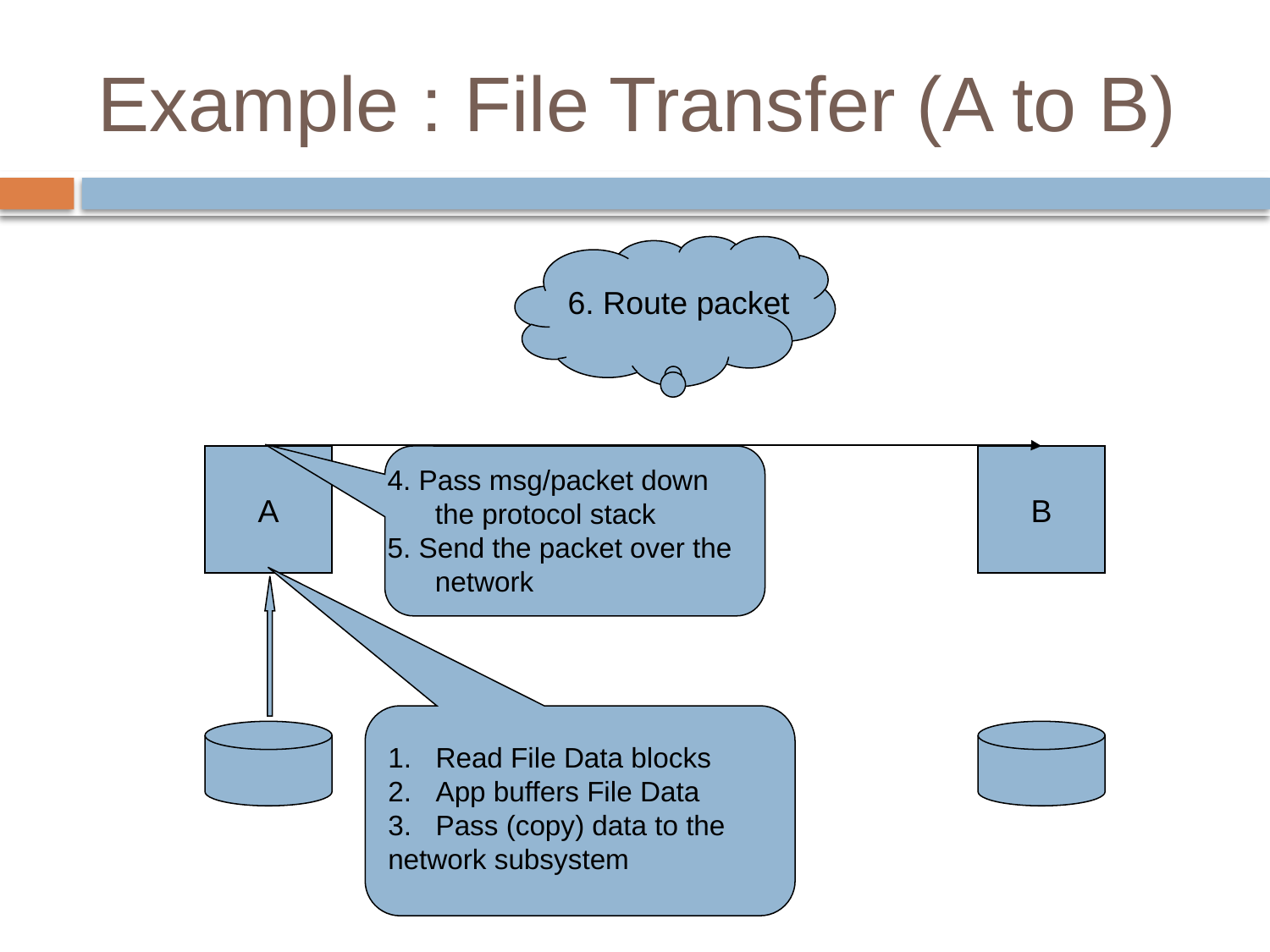

# Example : File Transfer (A to B)

6. Route packet
A

B
4. Pass msg/packet down the protocol stack
5. Send the packet over the network

Read File Data blocks
App buffers File Data
Pass (copy) data to the
network subsystem